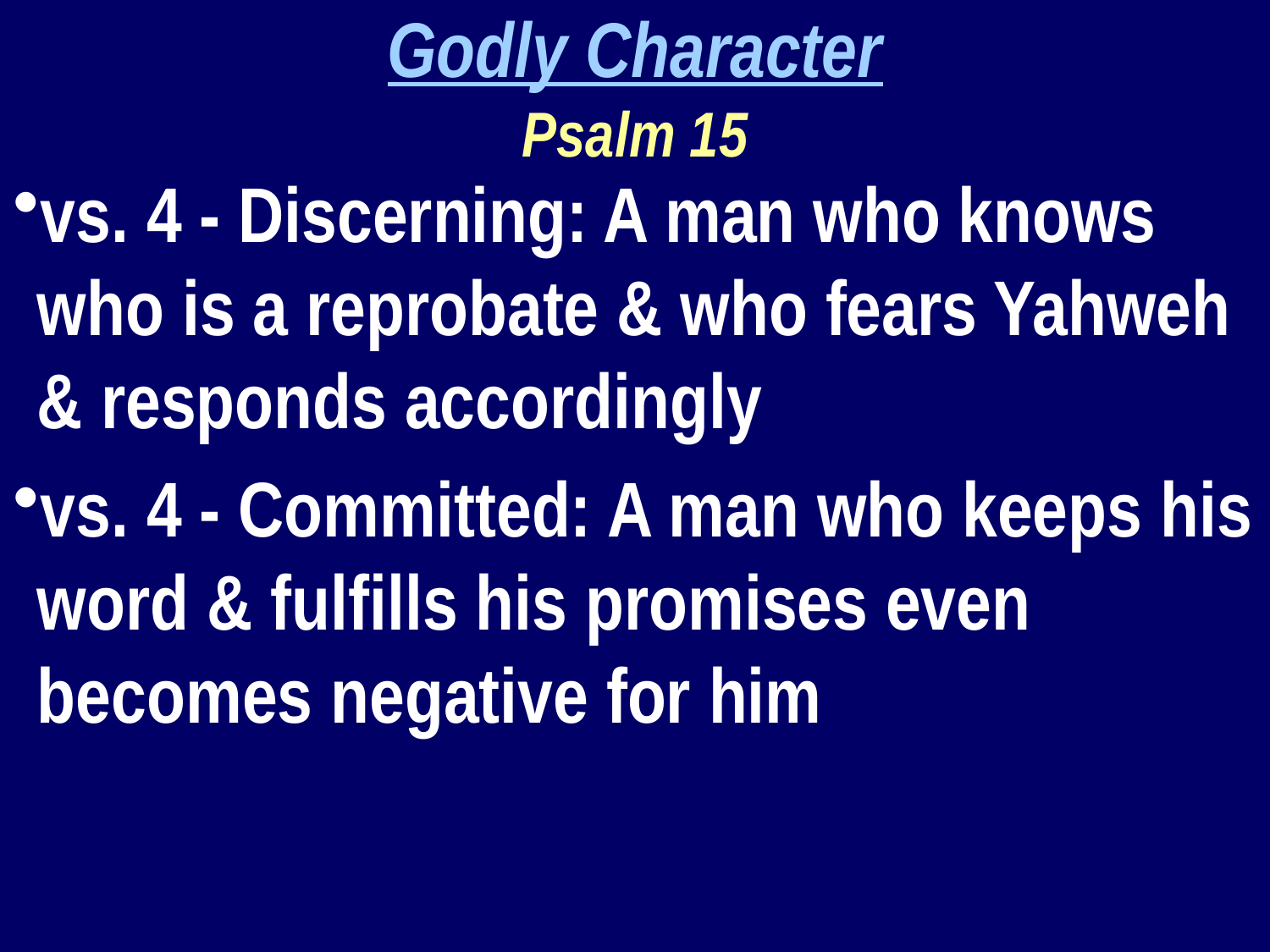

Godly Character
Psalm 15
vs. 4 - Discerning: A man who knows who is a reprobate & who fears Yahweh & responds accordingly
vs. 4 - Committed: A man who keeps his word & fulfills his promises even becomes negative for him